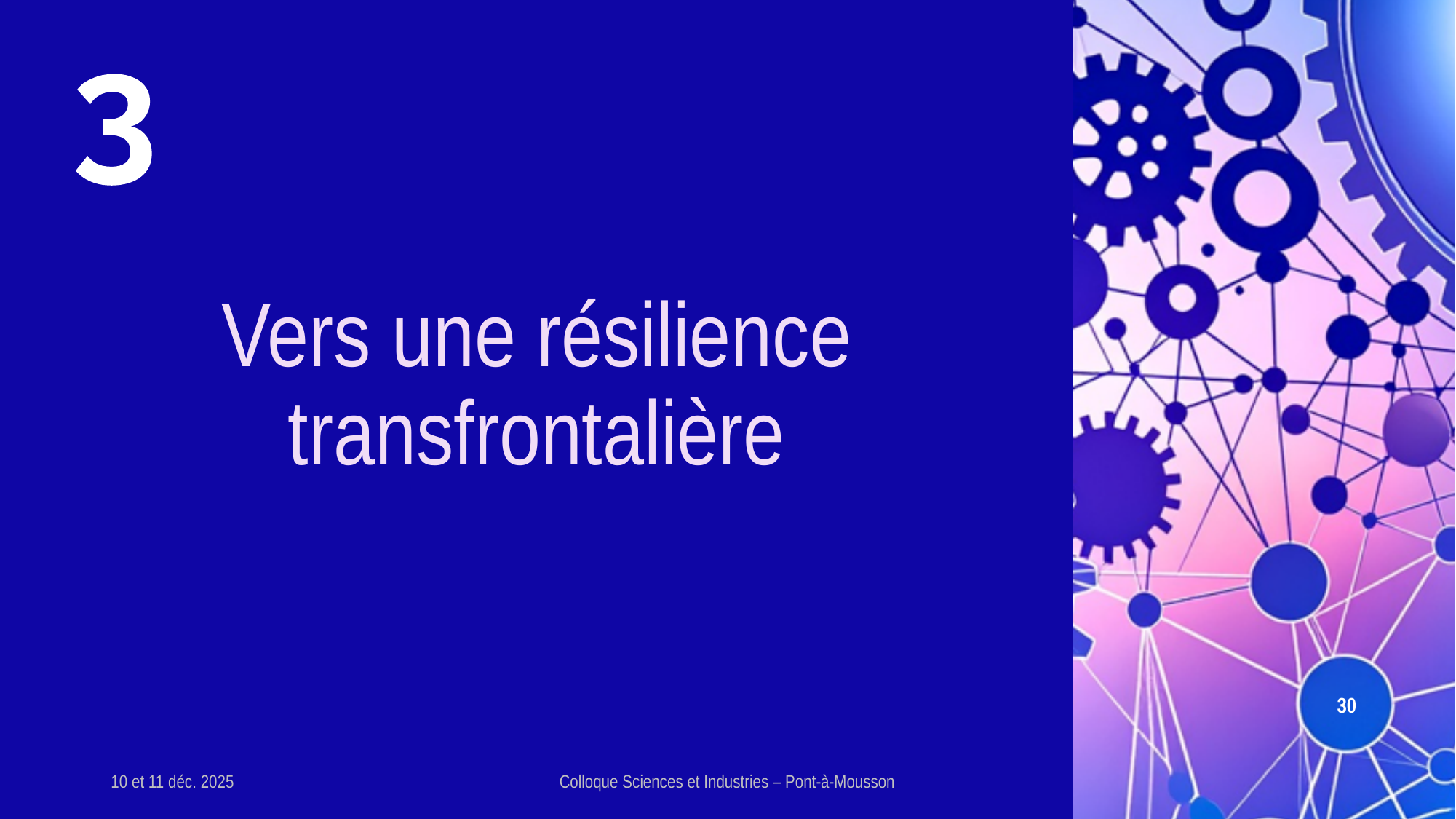

# Vers une résilience transfrontalière

30
10 et 11 déc. 2025
Colloque Sciences et Industries – Pont-à-Mousson